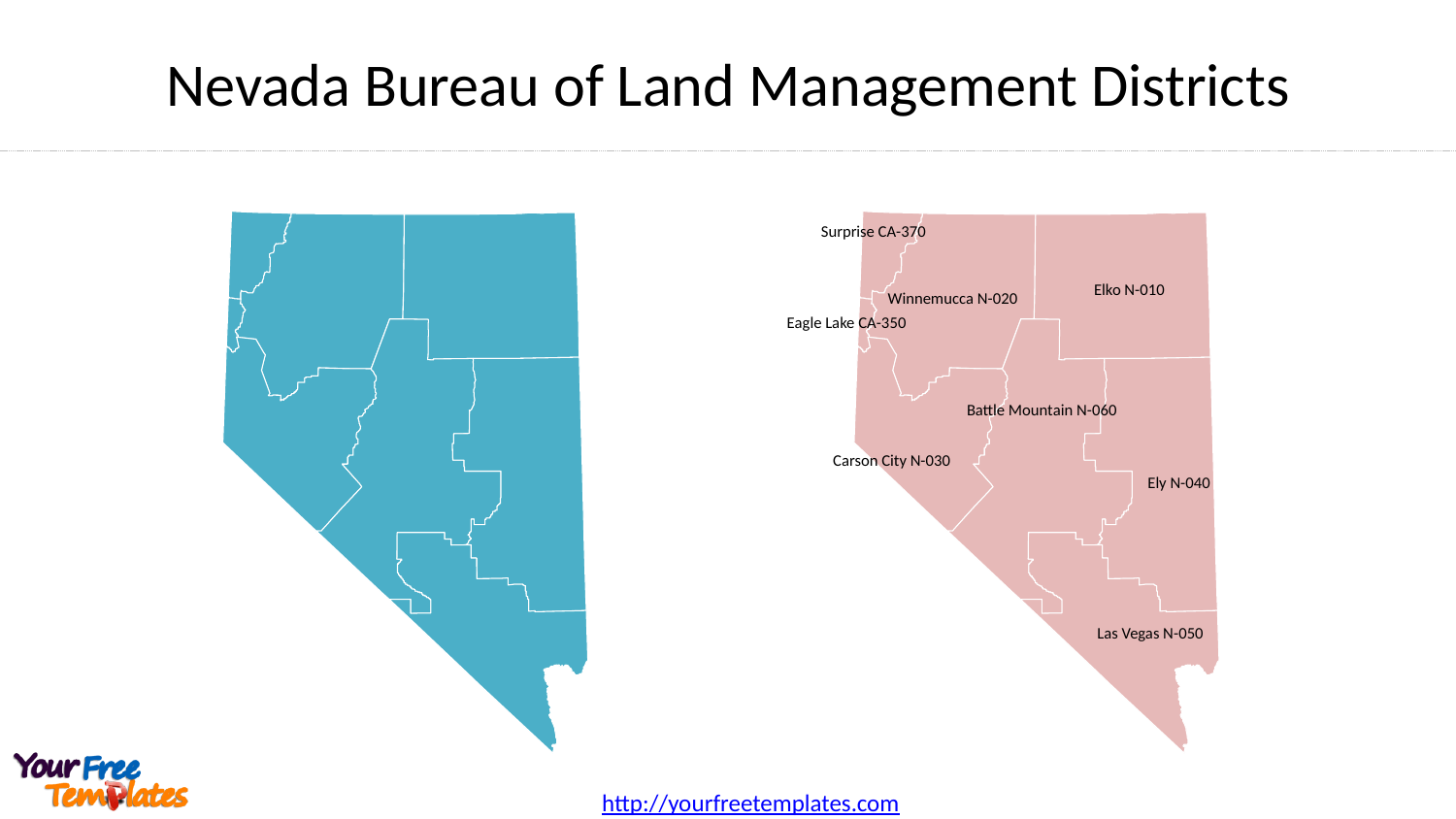

# Nevada Bureau of Land Management Districts

Surprise CA-370
Elko N-010
Winnemucca N-020
Eagle Lake CA-350
Battle Mountain N-060
Carson City N-030
Ely N-040
Las Vegas N-050